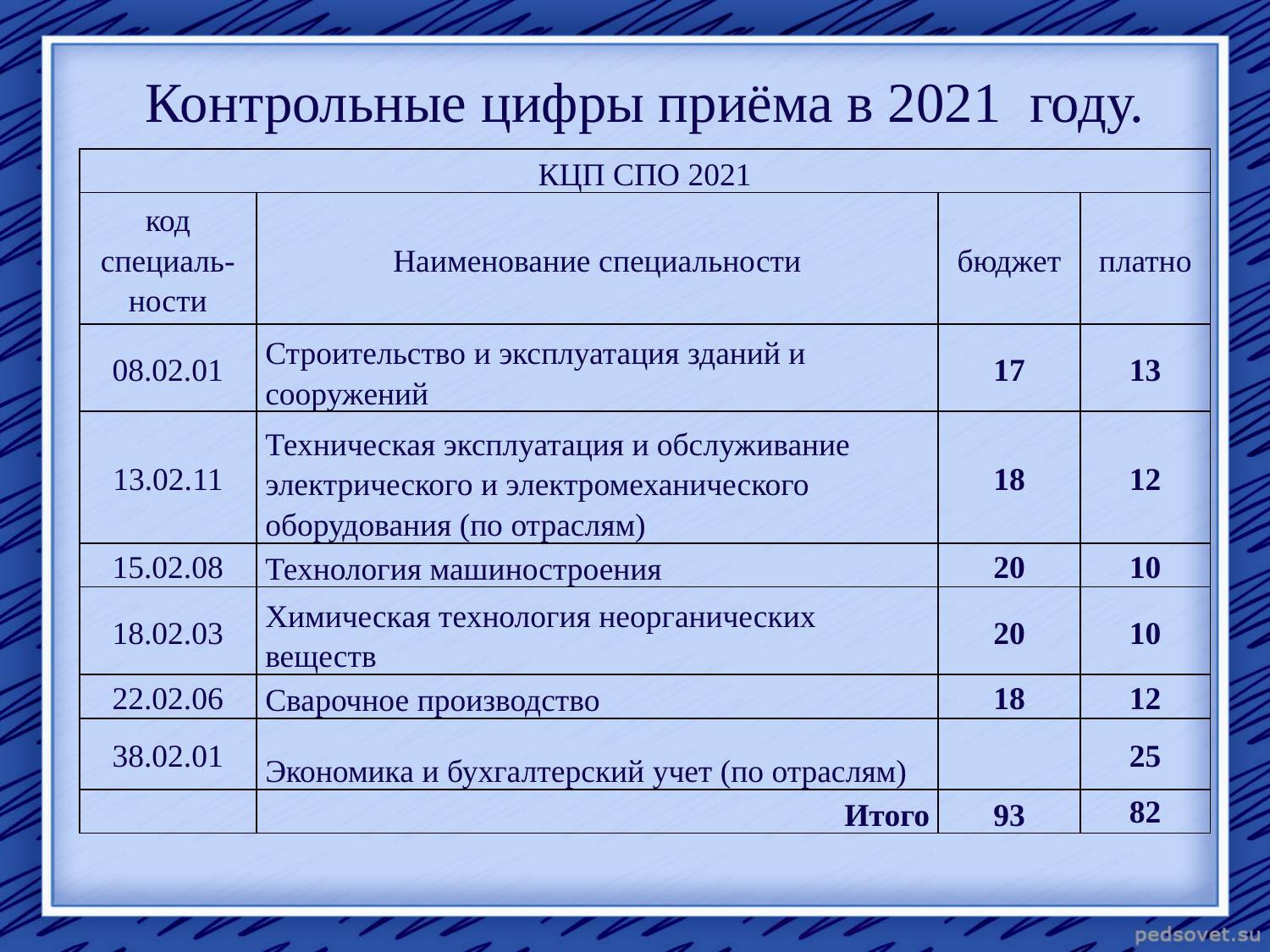

Контрольные цифры приёма в 2021  году.
| КЦП СПО 2021 |  |  |  |
| --- | --- | --- | --- |
| код специаль- ности | Наименование специальности | бюджет | платно |
| 08.02.01 | Строительство и эксплуатация зданий и сооружений | 17 | 13 |
| 13.02.11 | Техническая эксплуатация и обслуживание электрического и электромеханического оборудования (по отраслям) | 18 | 12 |
| 15.02.08 | Технология машиностроения | 20 | 10 |
| 18.02.03 | Химическая технология неорганических веществ | 20 | 10 |
| 22.02.06 | Сварочное производство | 18 | 12 |
| 38.02.01 | Экономика и бухгалтерский учет (по отраслям) |  | 25 |
|  | Итого | 93 | 82 |